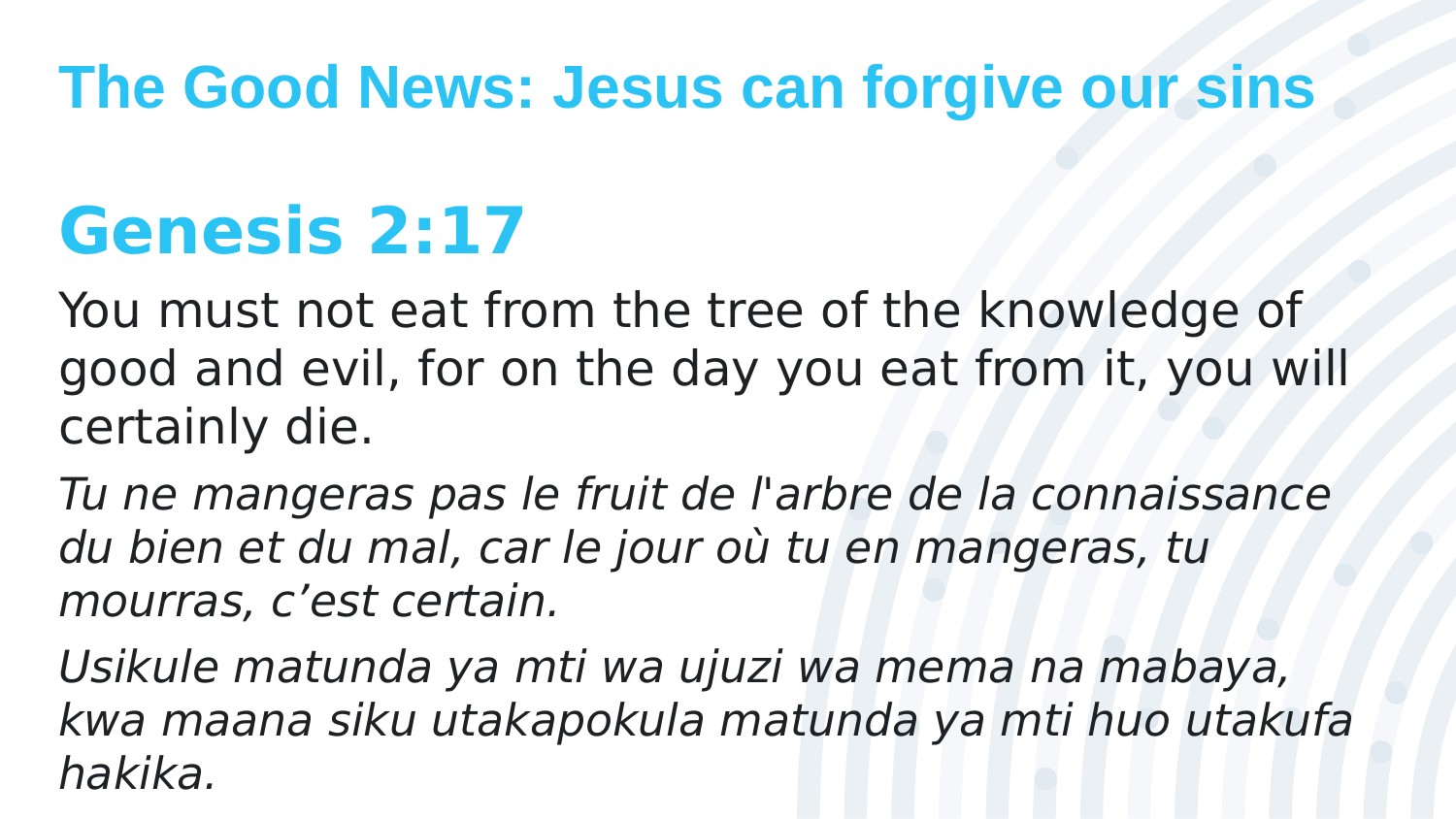

# The Good News: Jesus can forgive our sins
Genesis 2:17
You must not eat from the tree of the knowledge of good and evil, for on the day you eat from it, you will certainly die.
Tu ne mangeras pas le fruit de l'arbre de la connaissance du bien et du mal, car le jour où tu en mangeras, tu mourras, c’est certain.
Usikule matunda ya mti wa ujuzi wa mema na mabaya, kwa maana siku utakapokula matunda ya mti huo utakufa hakika.
52